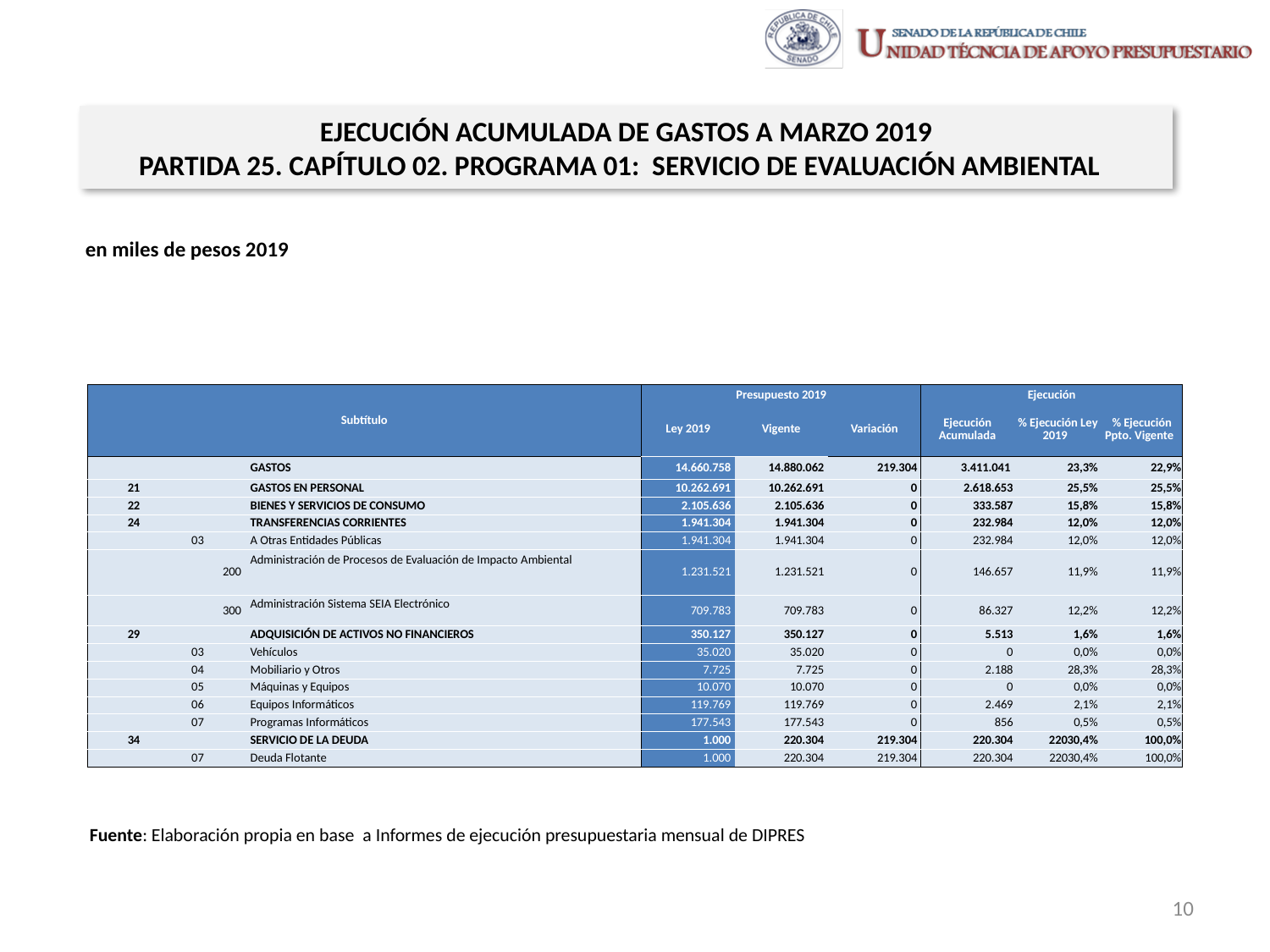

EJECUCIÓN ACUMULADA DE GASTOS A MARZO 2019
PARTIDA 25. CAPÍTULO 02. PROGRAMA 01:  SERVICIO DE EVALUACIÓN AMBIENTAL
en miles de pesos 2019
| Subtítulo |  |  |  | Presupuesto 2019 |  |  | Ejecución |  |  |
| --- | --- | --- | --- | --- | --- | --- | --- | --- | --- |
|  |  |  |  | Ley 2019 | Vigente | Variación | Ejecución Acumulada | % Ejecución Ley 2019 | % Ejecución Ppto. Vigente |
|  |  |  | GASTOS | 14.660.758 | 14.880.062 | 219.304 | 3.411.041 | 23,3% | 22,9% |
| 21 |  |  | GASTOS EN PERSONAL | 10.262.691 | 10.262.691 | 0 | 2.618.653 | 25,5% | 25,5% |
| 22 |  |  | BIENES Y SERVICIOS DE CONSUMO | 2.105.636 | 2.105.636 | 0 | 333.587 | 15,8% | 15,8% |
| 24 |  |  | TRANSFERENCIAS CORRIENTES | 1.941.304 | 1.941.304 | 0 | 232.984 | 12,0% | 12,0% |
|  | 03 |  | A Otras Entidades Públicas | 1.941.304 | 1.941.304 | 0 | 232.984 | 12,0% | 12,0% |
|  |  | 200 | Administración de Procesos de Evaluación de Impacto Ambiental | 1.231.521 | 1.231.521 | 0 | 146.657 | 11,9% | 11,9% |
|  |  | 300 | Administración Sistema SEIA Electrónico | 709.783 | 709.783 | 0 | 86.327 | 12,2% | 12,2% |
| 29 |  |  | ADQUISICIÓN DE ACTIVOS NO FINANCIEROS | 350.127 | 350.127 | 0 | 5.513 | 1,6% | 1,6% |
|  | 03 |  | Vehículos | 35.020 | 35.020 | 0 | 0 | 0,0% | 0,0% |
|  | 04 |  | Mobiliario y Otros | 7.725 | 7.725 | 0 | 2.188 | 28,3% | 28,3% |
|  | 05 |  | Máquinas y Equipos | 10.070 | 10.070 | 0 | 0 | 0,0% | 0,0% |
|  | 06 |  | Equipos Informáticos | 119.769 | 119.769 | 0 | 2.469 | 2,1% | 2,1% |
|  | 07 |  | Programas Informáticos | 177.543 | 177.543 | 0 | 856 | 0,5% | 0,5% |
| 34 |  |  | SERVICIO DE LA DEUDA | 1.000 | 220.304 | 219.304 | 220.304 | 22030,4% | 100,0% |
|  | 07 |  | Deuda Flotante | 1.000 | 220.304 | 219.304 | 220.304 | 22030,4% | 100,0% |
Fuente: Elaboración propia en base  a Informes de ejecución presupuestaria mensual de DIPRES
10